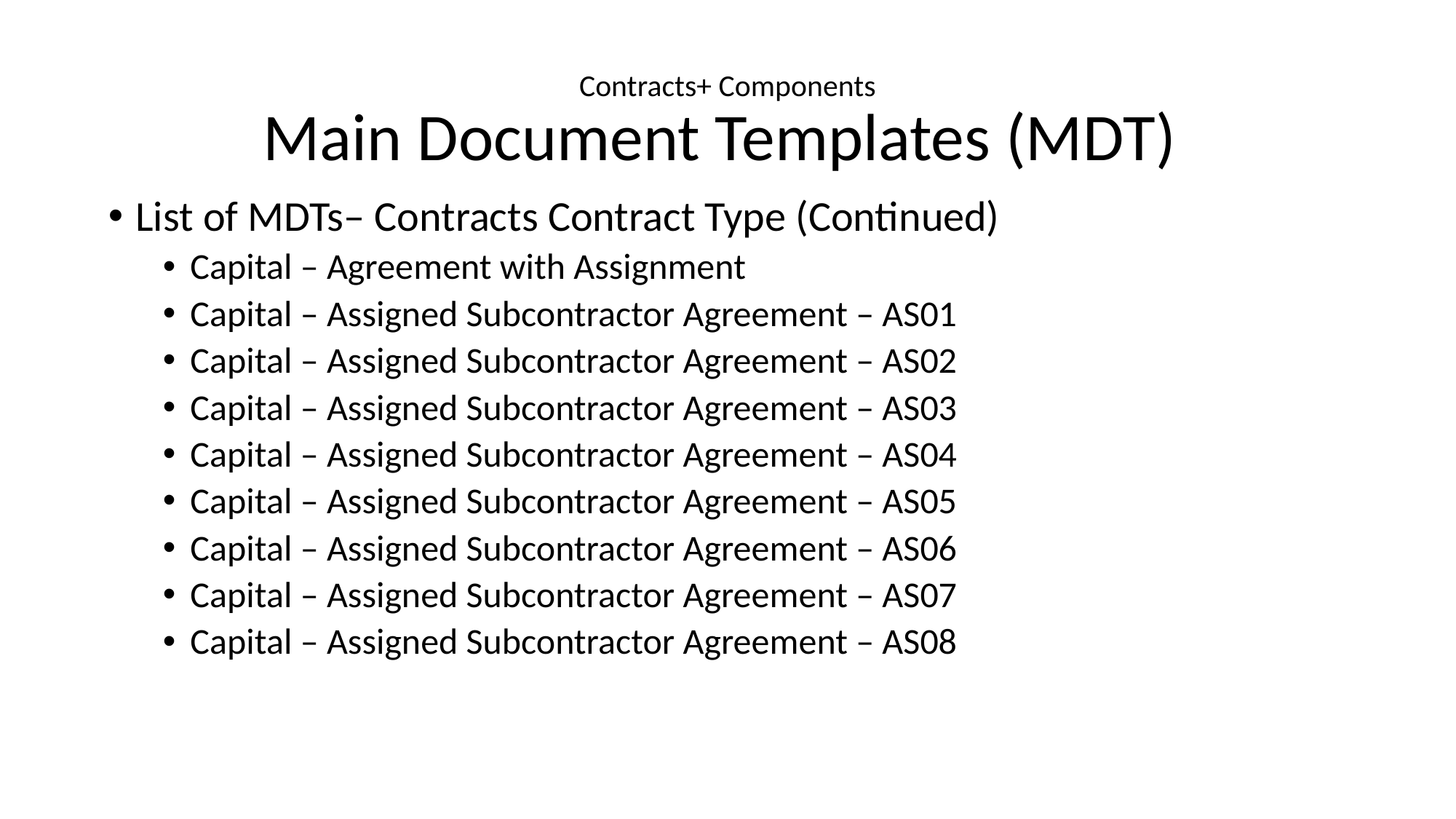

# Contracts+ Components Main Document Templates (MDT)
List of MDTs– Contracts Contract Type (Continued)
Capital – Agreement with Assignment
Capital – Assigned Subcontractor Agreement – AS01
Capital – Assigned Subcontractor Agreement – AS02
Capital – Assigned Subcontractor Agreement – AS03
Capital – Assigned Subcontractor Agreement – AS04
Capital – Assigned Subcontractor Agreement – AS05
Capital – Assigned Subcontractor Agreement – AS06
Capital – Assigned Subcontractor Agreement – AS07
Capital – Assigned Subcontractor Agreement – AS08